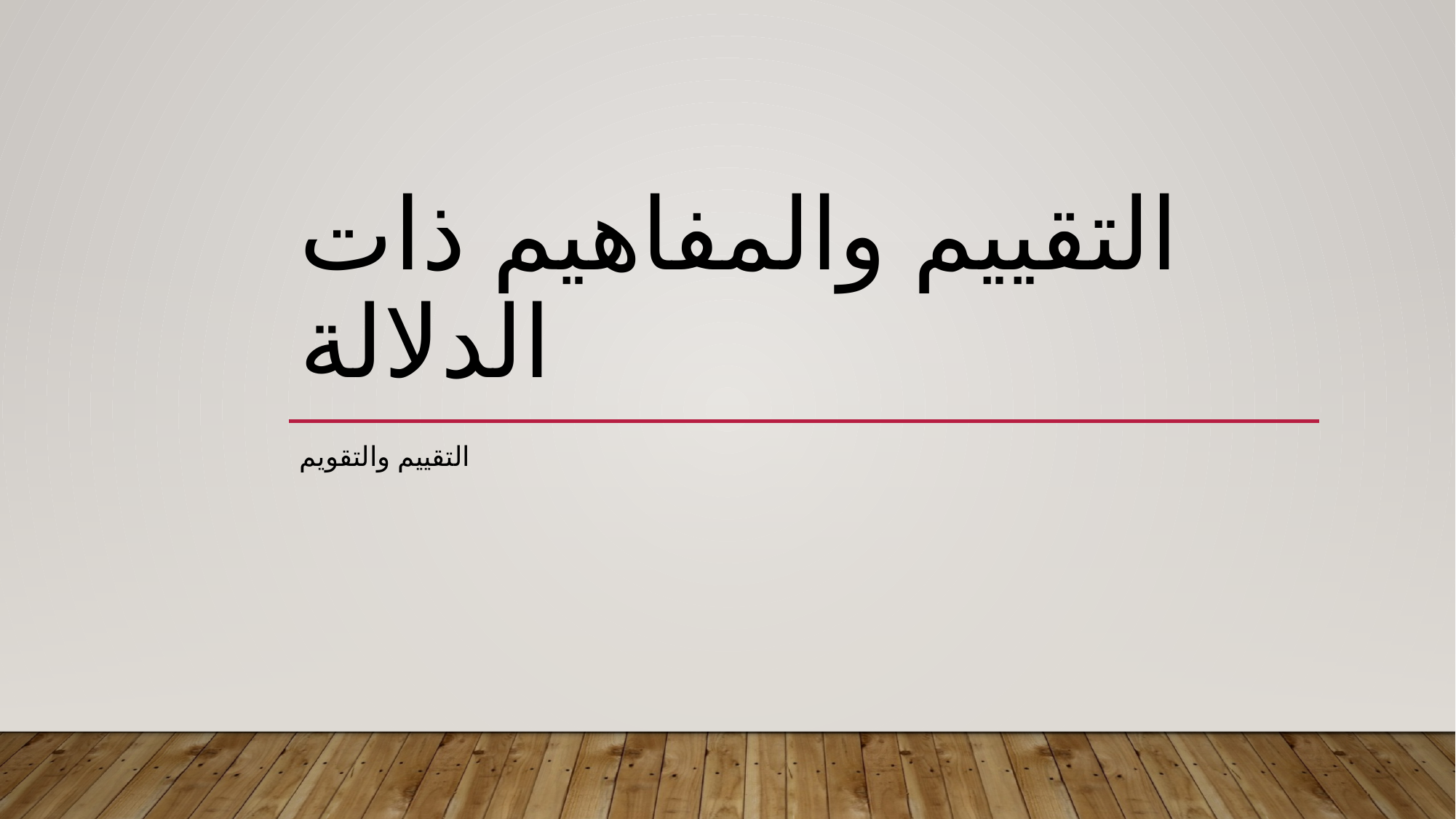

# التقييم والمفاهيم ذات الدلالة
التقييم والتقويم